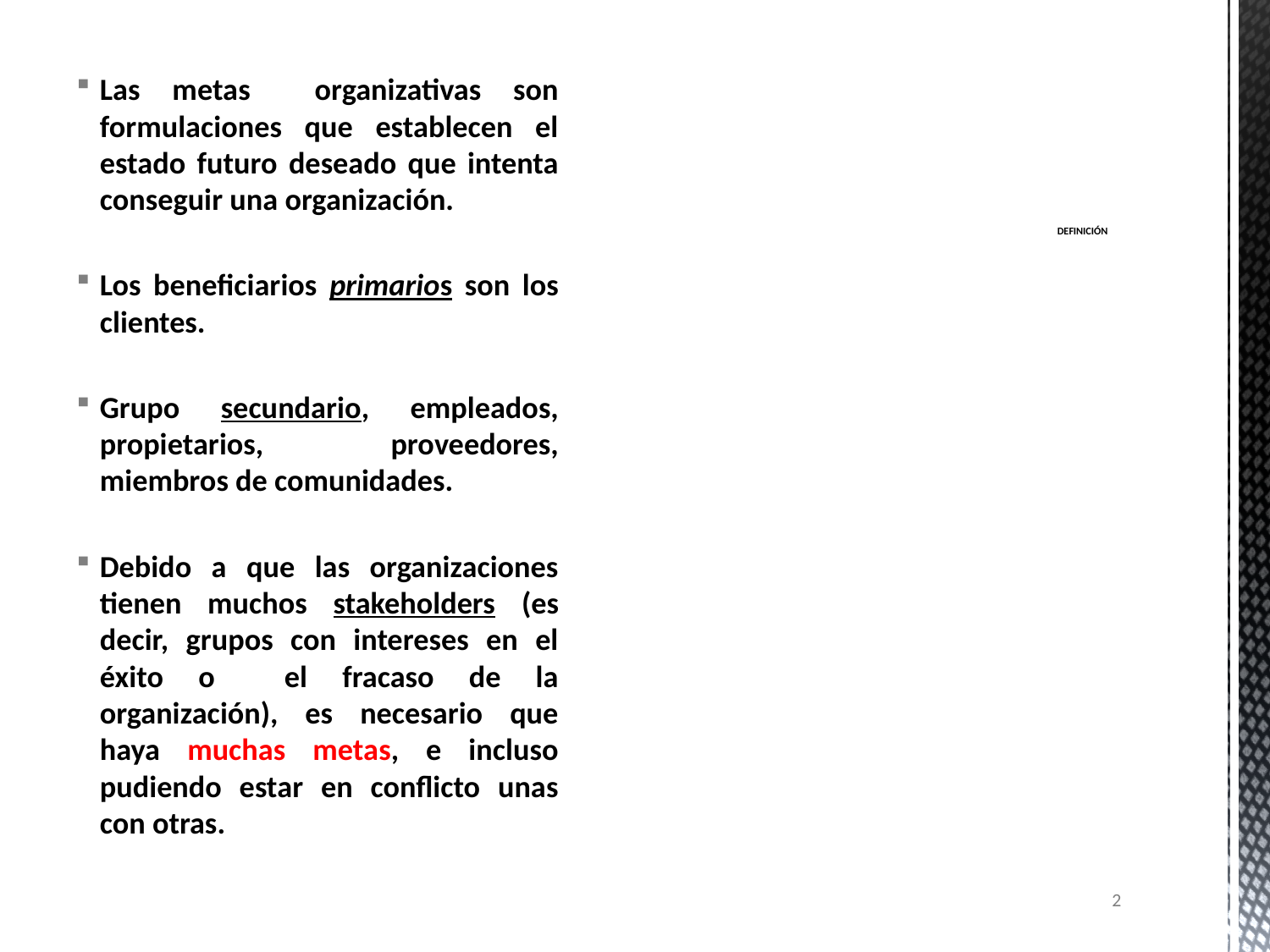

Las metas  organizativas son formulaciones que establecen el estado futuro deseado que intenta conseguir una organización.

Los beneficiarios primarios son los clientes.

Grupo secundario, empleados, propietarios, proveedores, miembros de comunidades.

Debido a que las organizaciones tienen muchos stakeholders (es decir, grupos con intereses en el éxito o  el fracaso de la organización), es necesario que haya muchas metas, e incluso pudiendo estar en conflicto unas con otras.

# DEFINICIÓN

2